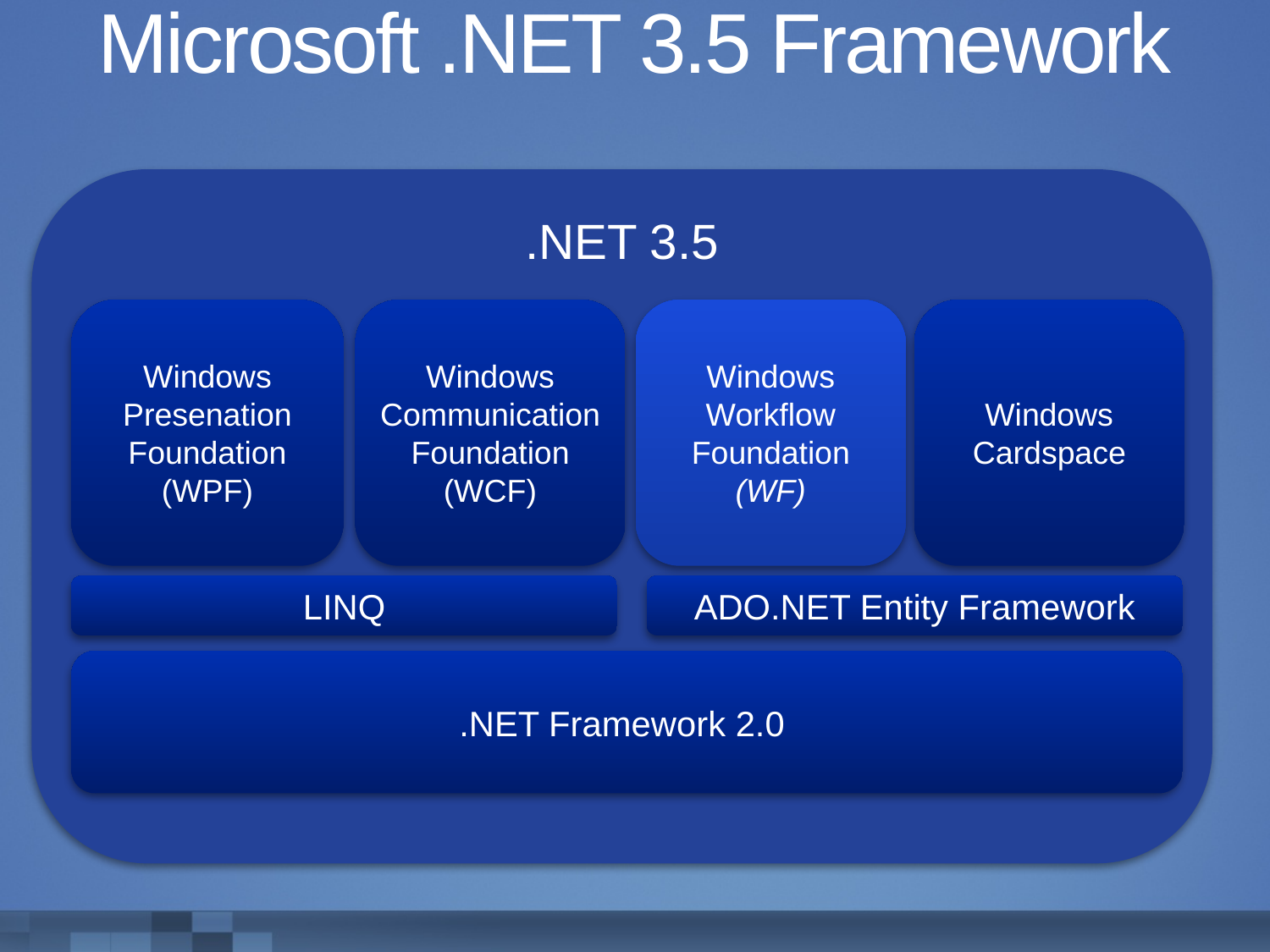

# Microsoft .NET 3.5 Framework
.NET 3.5
Windows
Presenation
Foundation
(WPF)
Windows
Communication
Foundation
(WCF)
Windows
Workflow
Foundation
(WF)
Windows
Cardspace
ADO.NET Entity Framework
LINQ
.NET Framework 2.0